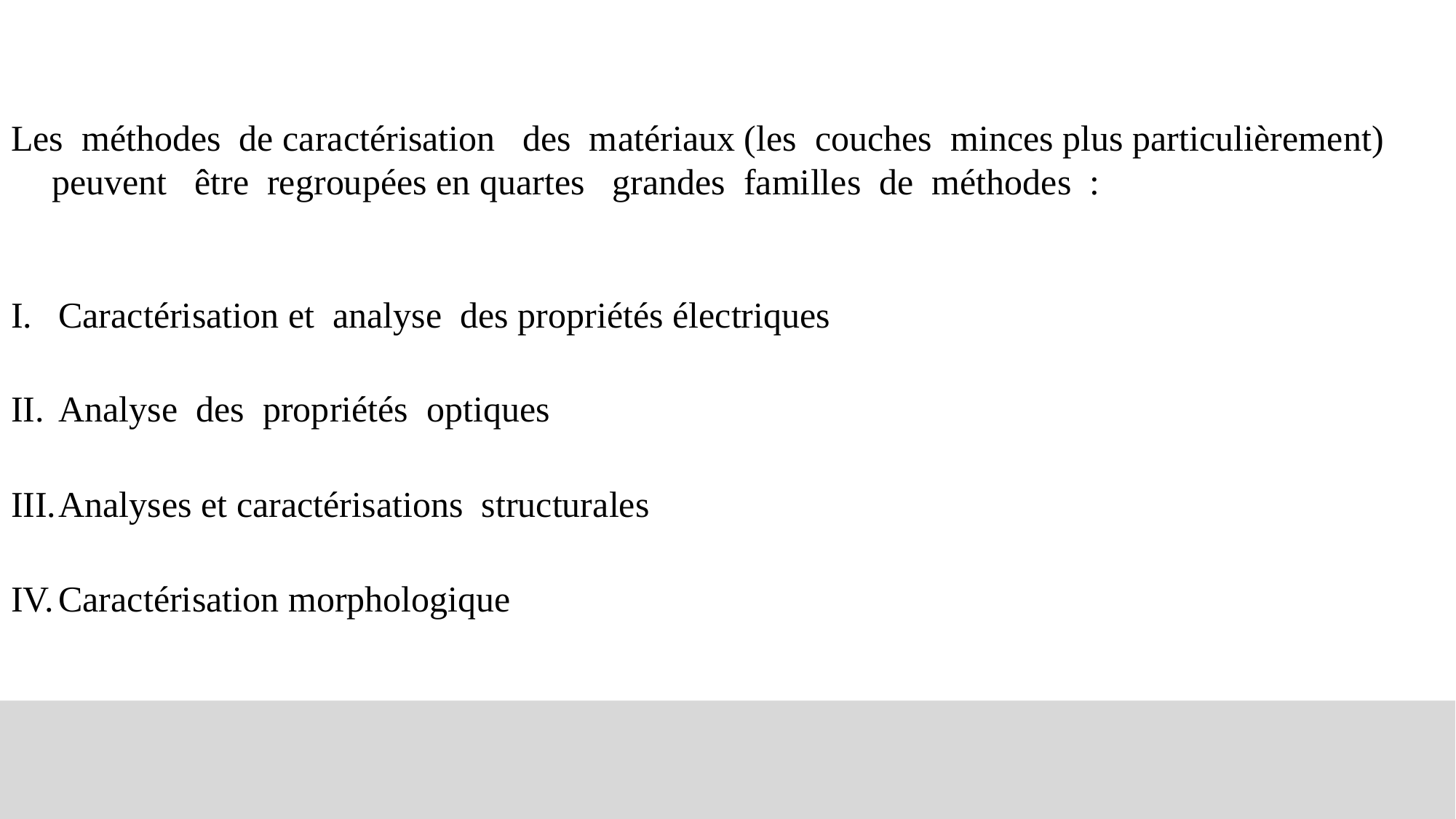

#
Les  méthodes  de caractérisation   des  matériaux (les  couches  minces plus particulièrement)   peuvent   être  regroupées en quartes   grandes  familles  de  méthodes  :

Caractérisation et  analyse  des propriétés électriques
Analyse  des  propriétés  optiques
Analyses et caractérisations  structurales
Caractérisation morphologique